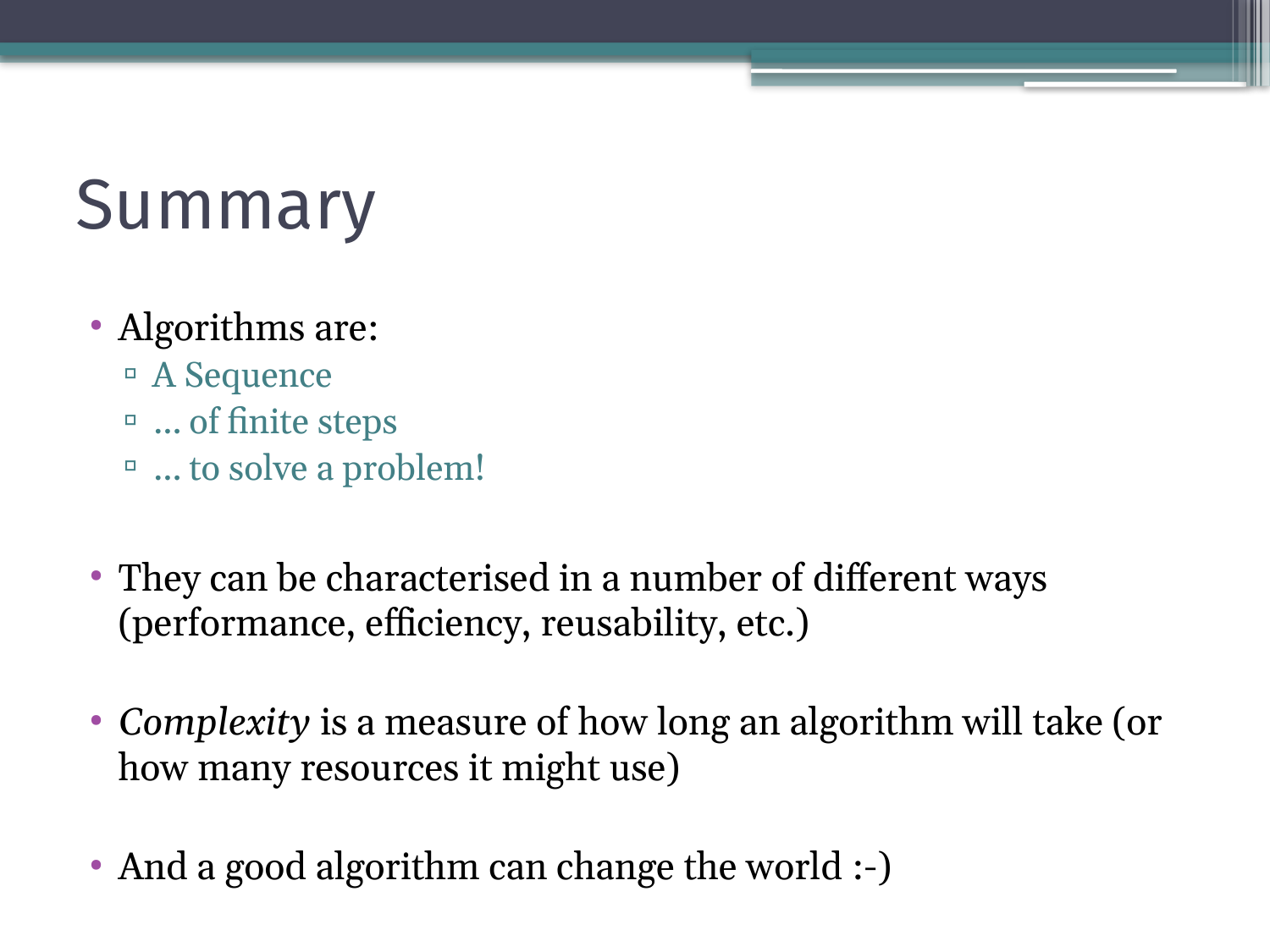

# Summary
Algorithms are:
A Sequence
… of finite steps
… to solve a problem!

They can be characterised in a number of different ways (performance, efficiency, reusability, etc.)

Complexity is a measure of how long an algorithm will take (or how many resources it might use)

And a good algorithm can change the world :-)